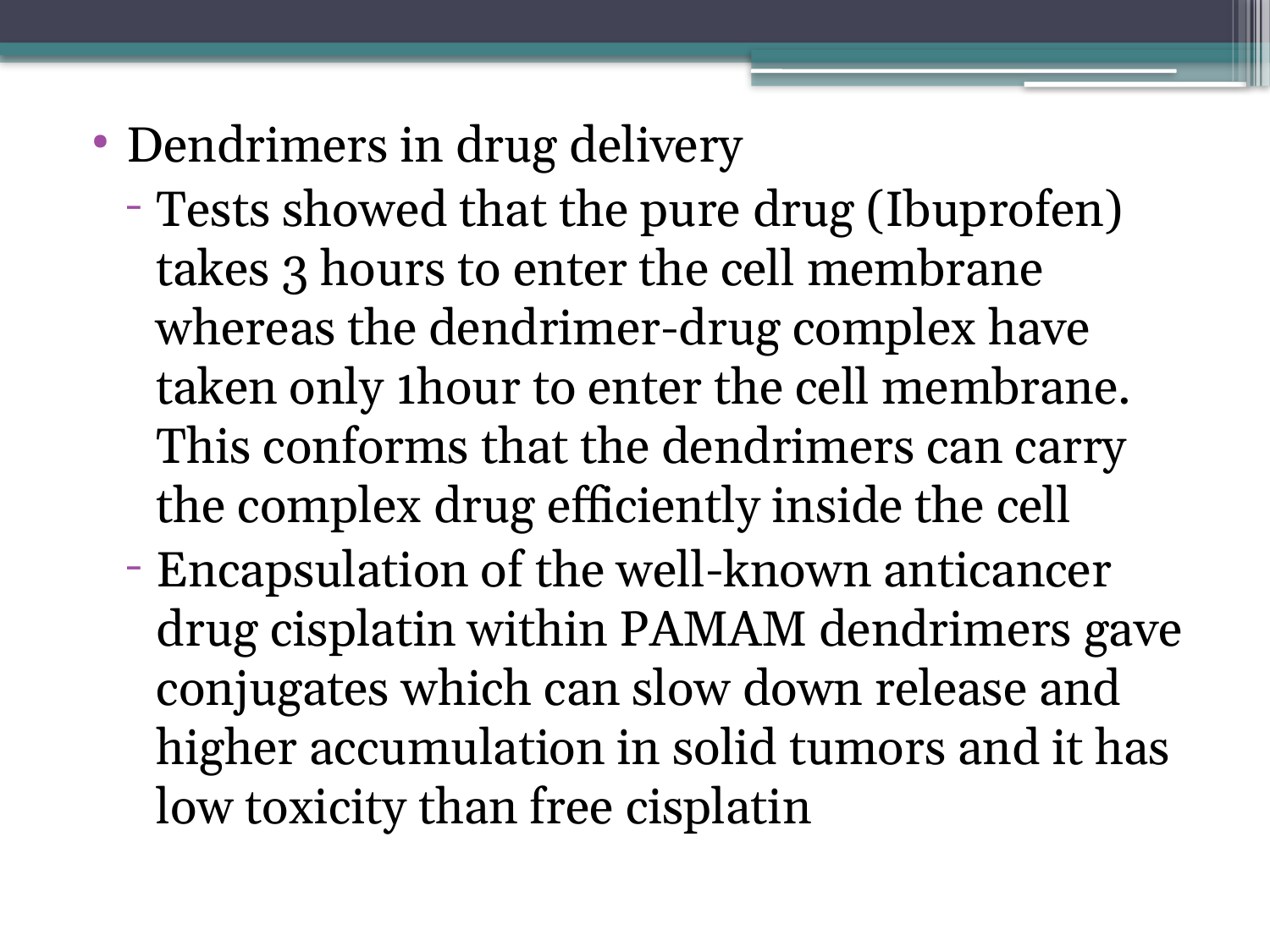

Dendrimers in drug delivery
Tests showed that the pure drug (Ibuprofen) takes 3 hours to enter the cell membrane whereas the dendrimer-drug complex have taken only 1hour to enter the cell membrane. This conforms that the dendrimers can carry the complex drug efficiently inside the cell
Encapsulation of the well-known anticancer drug cisplatin within PAMAM dendrimers gave conjugates which can slow down release and higher accumulation in solid tumors and it has low toxicity than free cisplatin